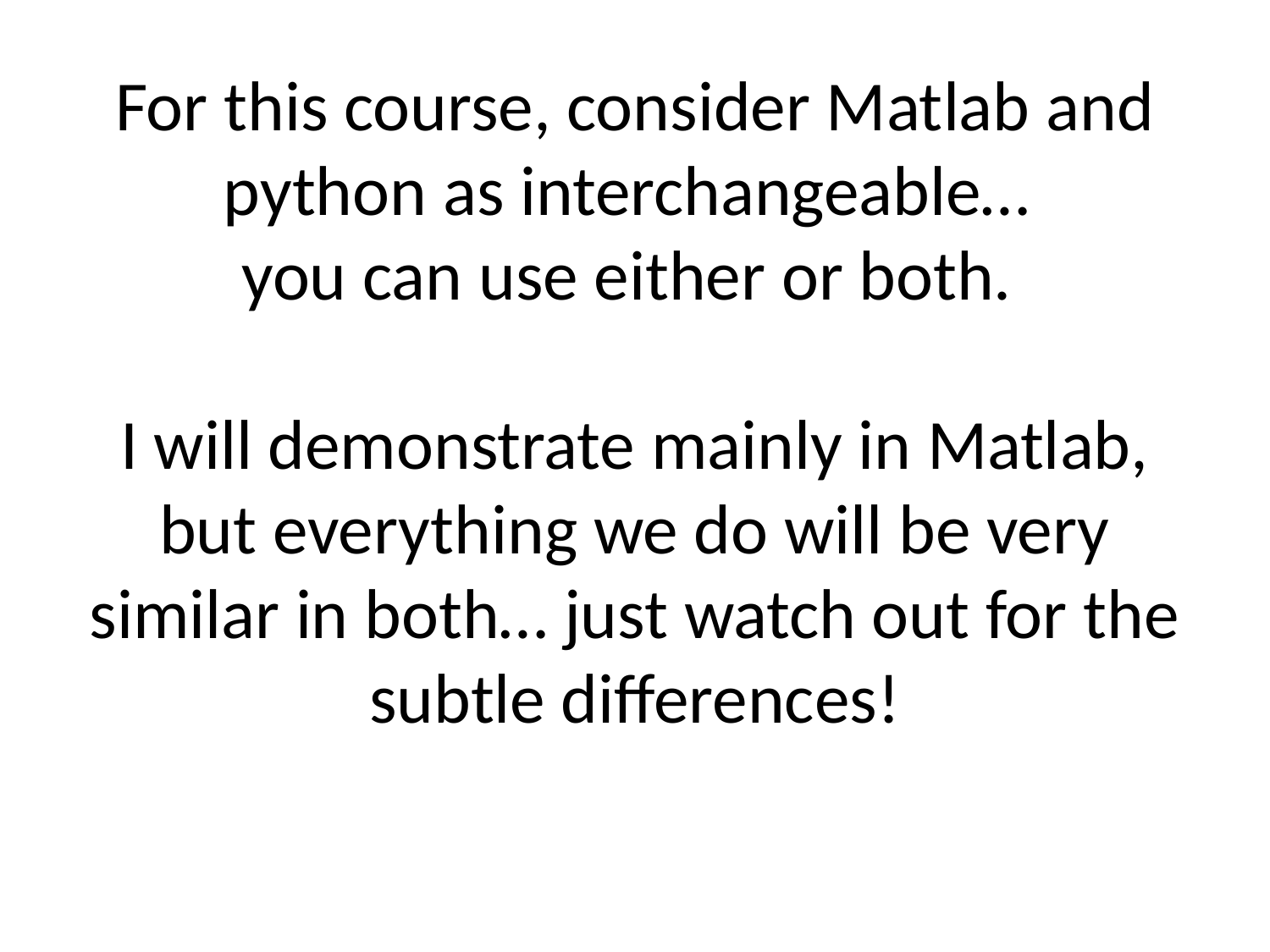

# For this course, consider Matlab and python as interchangeable… you can use either or both. I will demonstrate mainly in Matlab, but everything we do will be very similar in both… just watch out for the subtle differences!